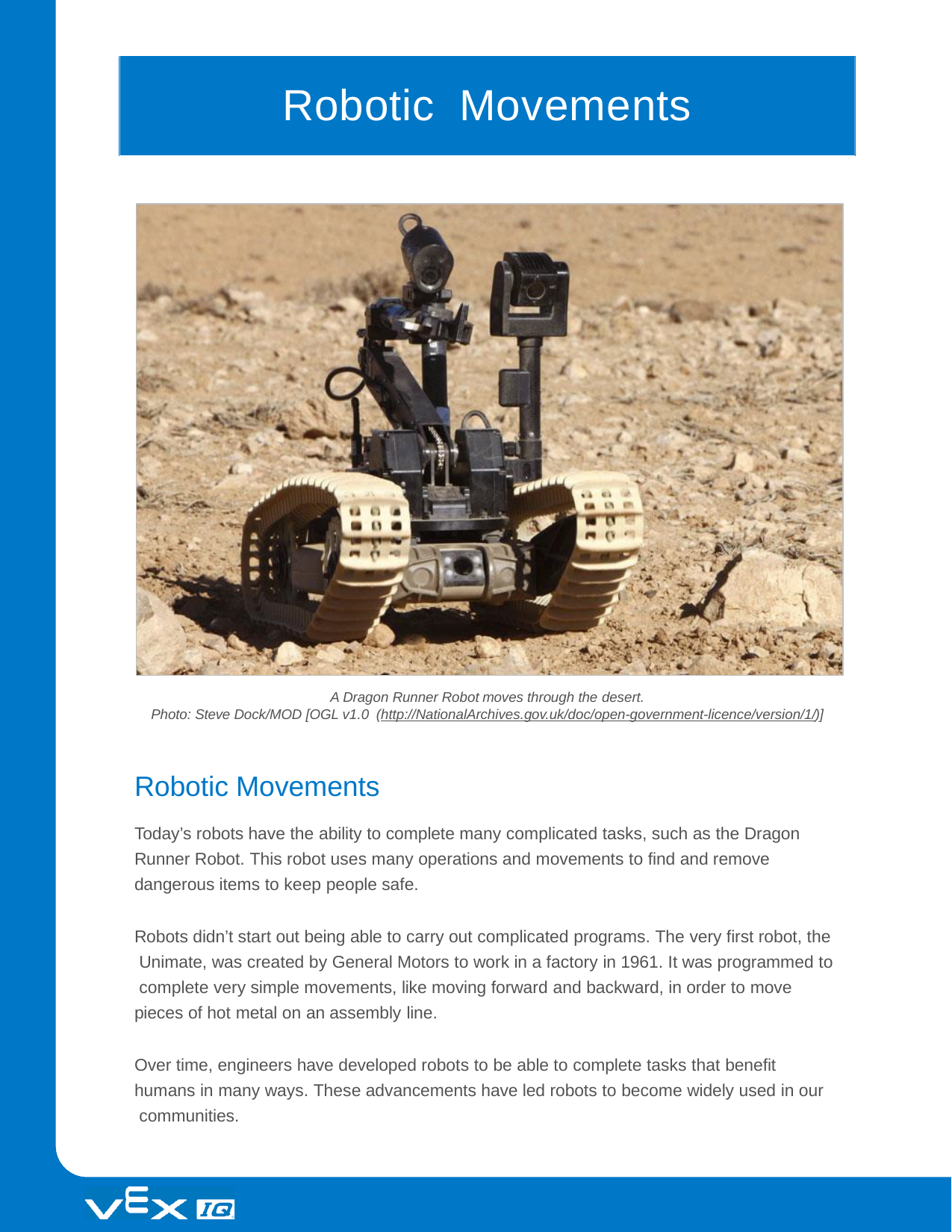

# Robotic	Movements

A Dragon Runner Robot moves through the desert.
Photo: Steve Dock/MOD [OGL v1.0 (http://NationalArchives.gov.uk/doc/open-government-licence/version/1/)]
Robotic Movements
Today’s robots have the ability to complete many complicated tasks, such as the Dragon  Runner Robot. This robot uses many operations and movements to find and remove  dangerous items to keep people safe.

Robots didn’t start out being able to carry out complicated programs. The very first robot, the  Unimate, was created by General Motors to work in a factory in 1961. It was programmed to  complete very simple movements, like moving forward and backward, in order to move  pieces of hot metal on an assembly line.

Over time, engineers have developed robots to be able to complete tasks that benefit  humans in many ways. These advancements have led robots to become widely used in our  communities.